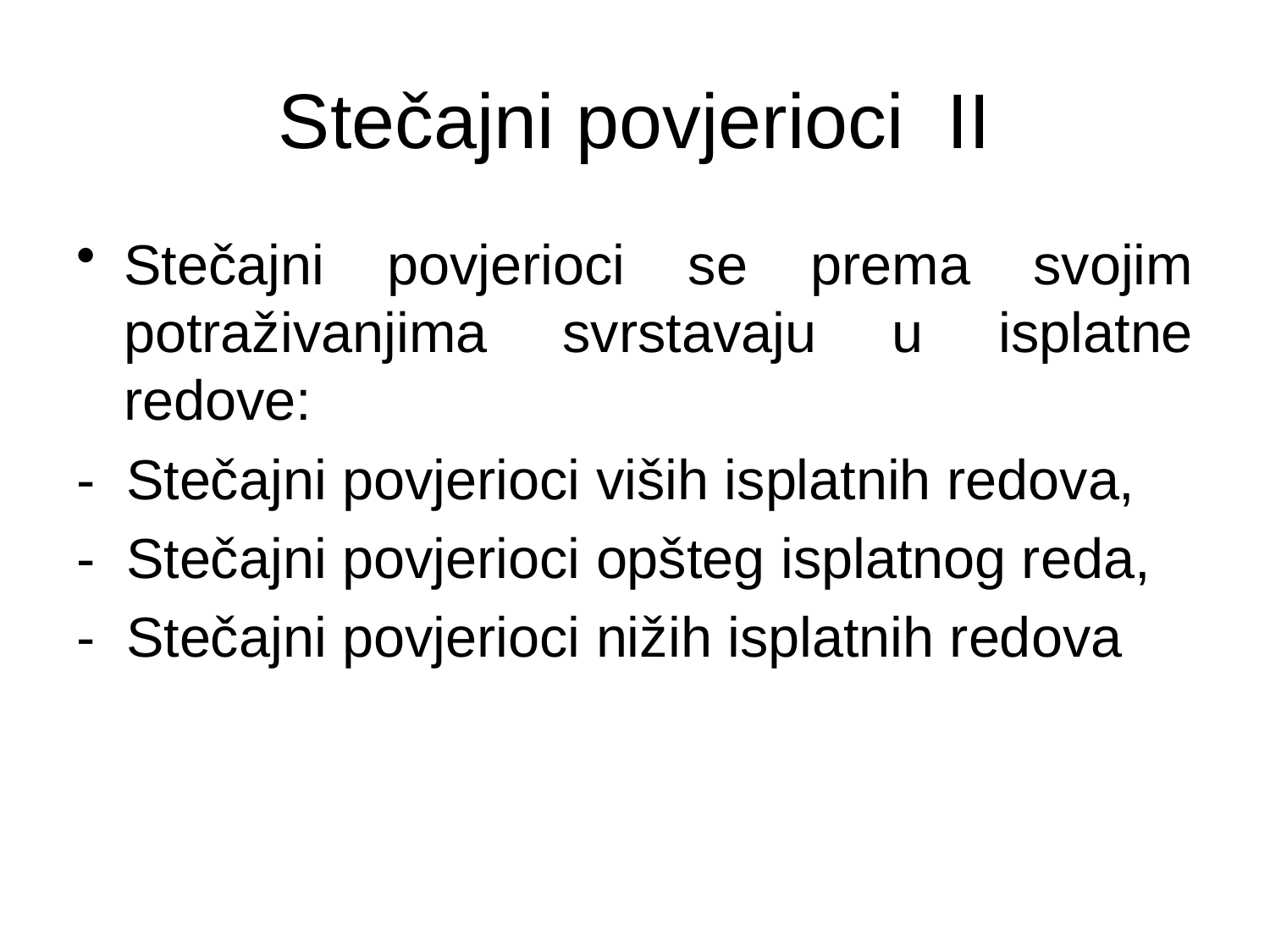

# Stečajni povjerioci  II
Stečajni povjerioci se prema svojim potraživanjima svrstavaju u isplatne redove:
-  Stečajni povjerioci viših isplatnih redova,
-  Stečajni povjerioci opšteg isplatnog reda,
-  Stečajni povjerioci nižih isplatnih redova